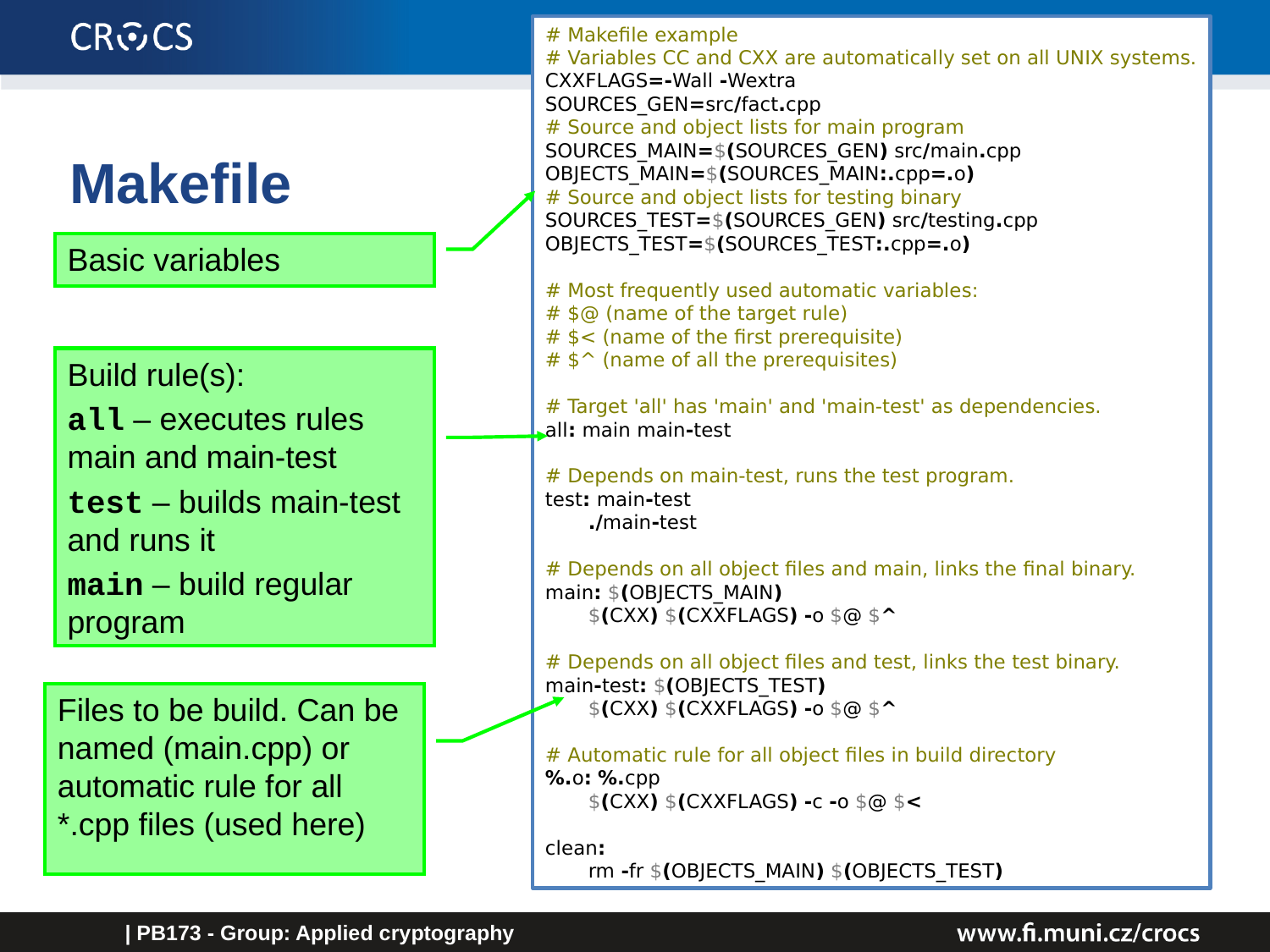

# Makefile example
# Variables CC and CXX are automatically set on all UNIX systems.
CXXFLAGS=-Wall -Wextra
SOURCES_GEN=src/fact.cpp
# Source and object lists for main program
SOURCES_MAIN=$(SOURCES_GEN) src/main.cpp
OBJECTS_MAIN=$(SOURCES_MAIN:.cpp=.o)
# Source and object lists for testing binary
SOURCES_TEST=$(SOURCES_GEN) src/testing.cpp
OBJECTS_TEST=$(SOURCES_TEST:.cpp=.o)

# Most frequently used automatic variables:
# $@ (name of the target rule)
# $< (name of the first prerequisite)
# $^ (name of all the prerequisites)

# Target 'all' has 'main' and 'main-test' as dependencies.
all: main main-test

# Depends on main-test, runs the test program.
test: main-test
       ./main-test

# Depends on all object files and main, links the final binary.
main: $(OBJECTS_MAIN)
       $(CXX) $(CXXFLAGS) -o $@ $^

# Depends on all object files and test, links the test binary.
main-test: $(OBJECTS_TEST)
       $(CXX) $(CXXFLAGS) -o $@ $^

# Automatic rule for all object files in build directory
%.o: %.cpp
       $(CXX) $(CXXFLAGS) -c -o $@ $<

clean:
       rm -fr $(OBJECTS_MAIN) $(OBJECTS_TEST)
# Makefile
Basic variables

Build rule(s):
all – executes rules main and main-test
test – builds main-test and runs it
main – build regular program

Files to be build. Can be named (main.cpp) or automatic rule for all *.cpp files (used here)
| PB173 - Group: Applied cryptography